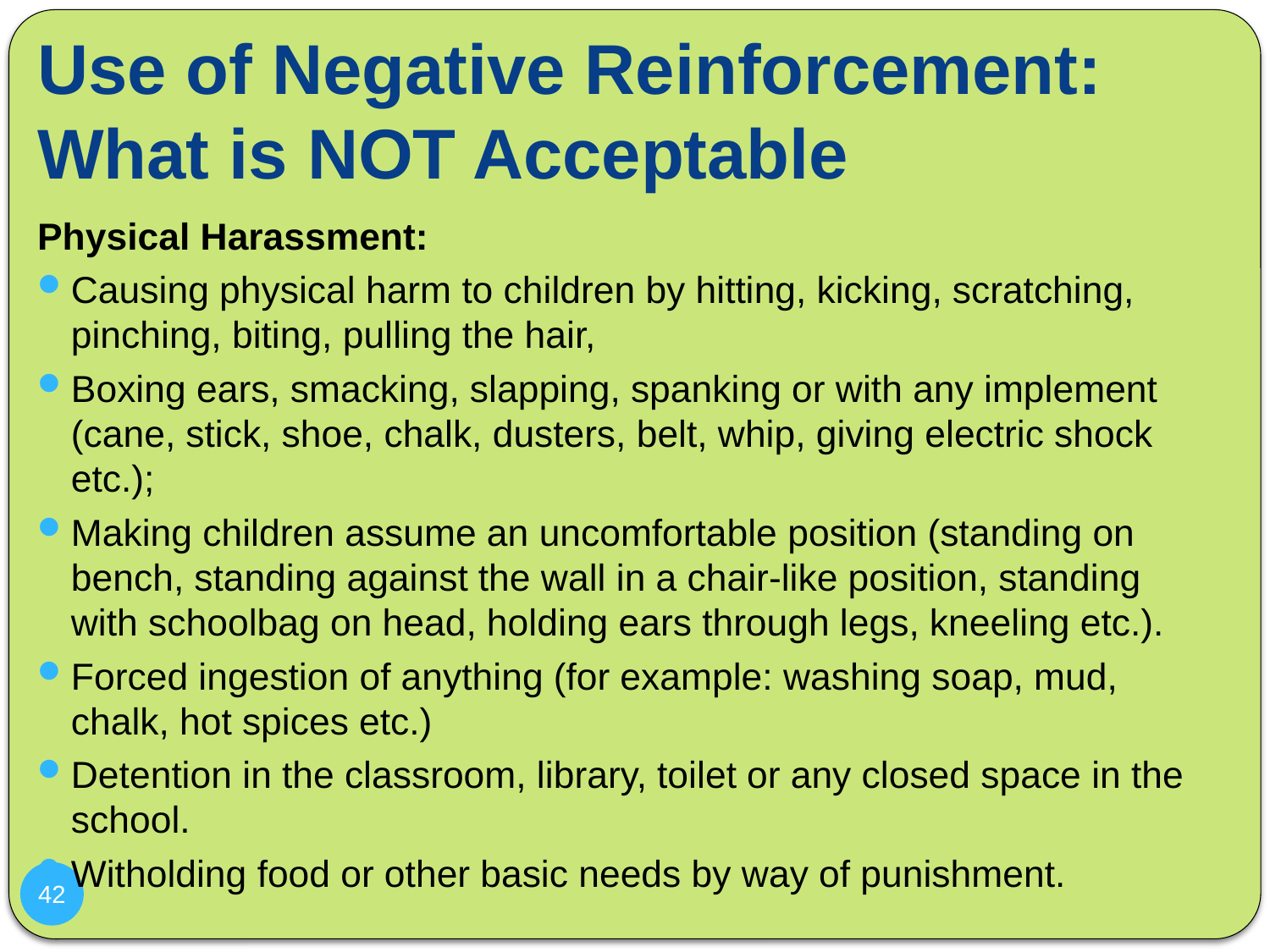

# Use of Negative Reinforcement: What is NOT Acceptable
Physical Harassment:
Causing physical harm to children by hitting, kicking, scratching, pinching, biting, pulling the hair,
Boxing ears, smacking, slapping, spanking or with any implement (cane, stick, shoe, chalk, dusters, belt, whip, giving electric shock etc.);
Making children assume an uncomfortable position (standing on bench, standing against the wall in a chair-like position, standing with schoolbag on head, holding ears through legs, kneeling etc.).
Forced ingestion of anything (for example: washing soap, mud, chalk, hot spices etc.)
Detention in the classroom, library, toilet or any closed space in the school.
Witholding food or other basic needs by way of punishment.

42